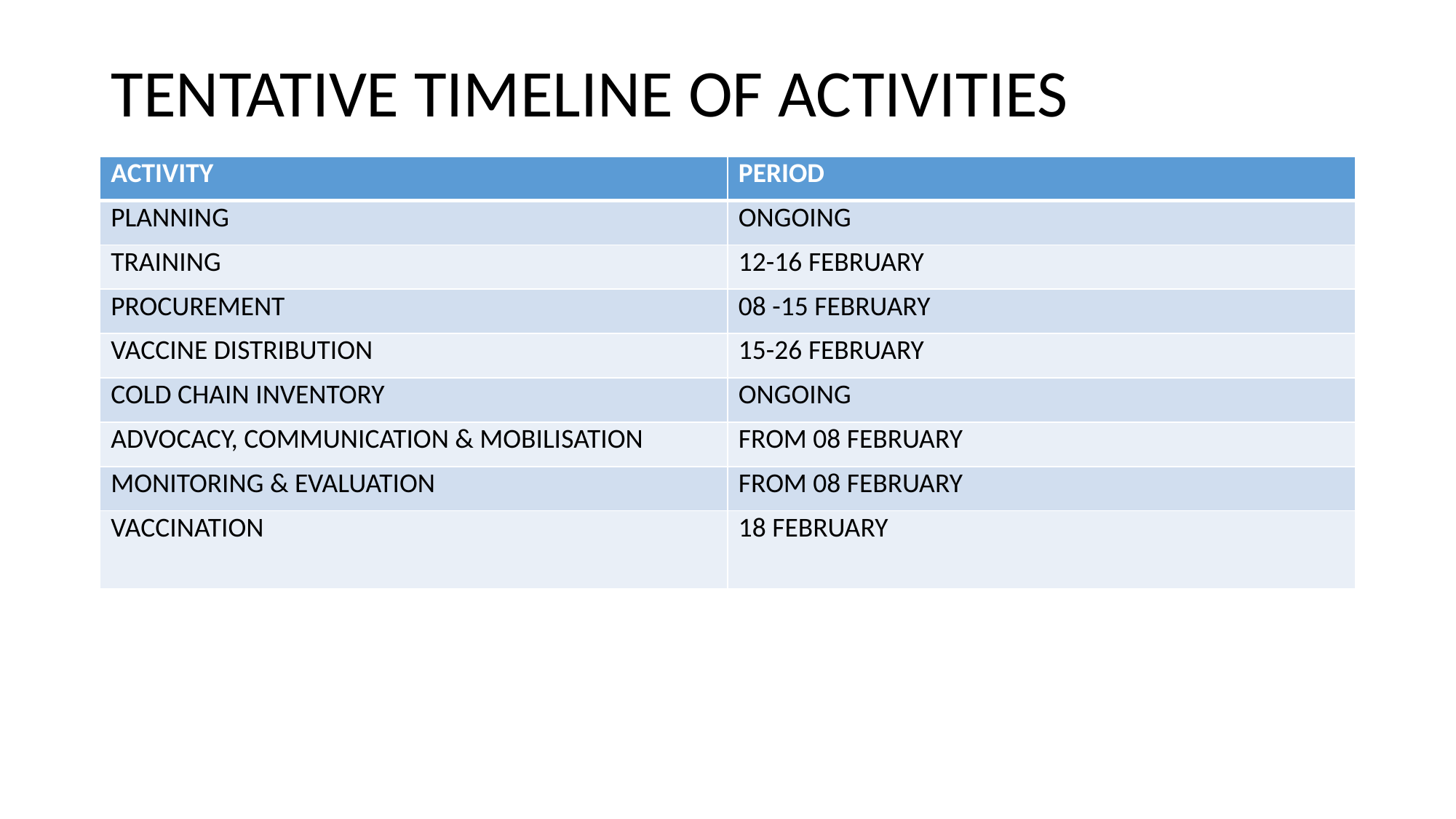

# TENTATIVE TIMELINE OF ACTIVITIES
| ACTIVITY | PERIOD |
| --- | --- |
| PLANNING | ONGOING |
| TRAINING | 12-16 FEBRUARY |
| PROCUREMENT | 08 -15 FEBRUARY |
| VACCINE DISTRIBUTION | 15-26 FEBRUARY |
| COLD CHAIN INVENTORY | ONGOING |
| ADVOCACY, COMMUNICATION & MOBILISATION | FROM 08 FEBRUARY |
| MONITORING & EVALUATION | FROM 08 FEBRUARY |
| VACCINATION | 18 FEBRUARY |